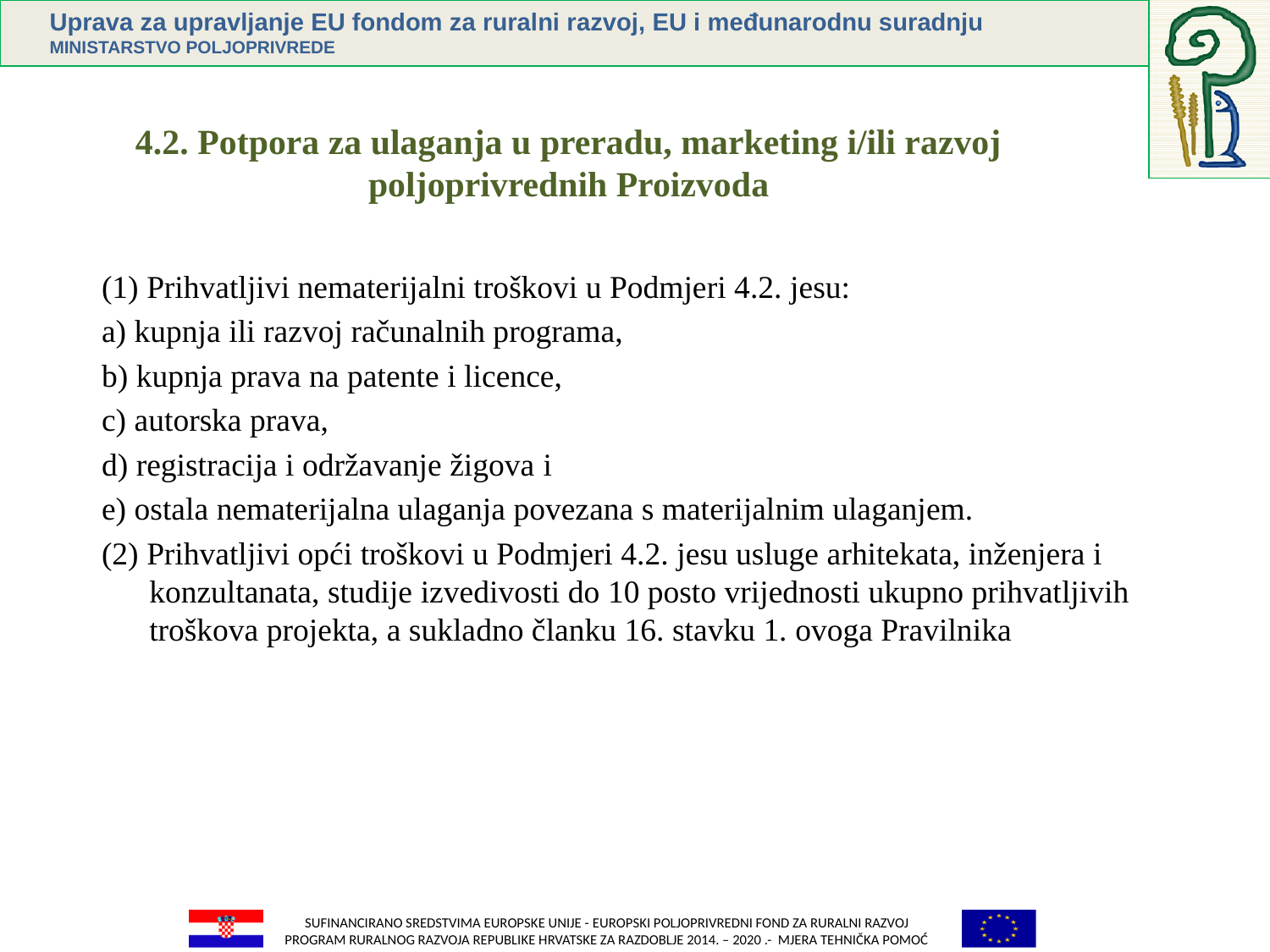

# 4.2. Potpora za ulaganja u preradu, marketing i/ili razvoj poljoprivrednih Proizvoda
(1) Prihvatljivi nematerijalni troškovi u Podmjeri 4.2. jesu:
a) kupnja ili razvoj računalnih programa,
b) kupnja prava na patente i licence,
c) autorska prava,
d) registracija i održavanje žigova i
e) ostala nematerijalna ulaganja povezana s materijalnim ulaganjem.
(2) Prihvatljivi opći troškovi u Podmjeri 4.2. jesu usluge arhitekata, inženjera i konzultanata, studije izvedivosti do 10 posto vrijednosti ukupno prihvatljivih troškova projekta, a sukladno članku 16. stavku 1. ovoga Pravilnika